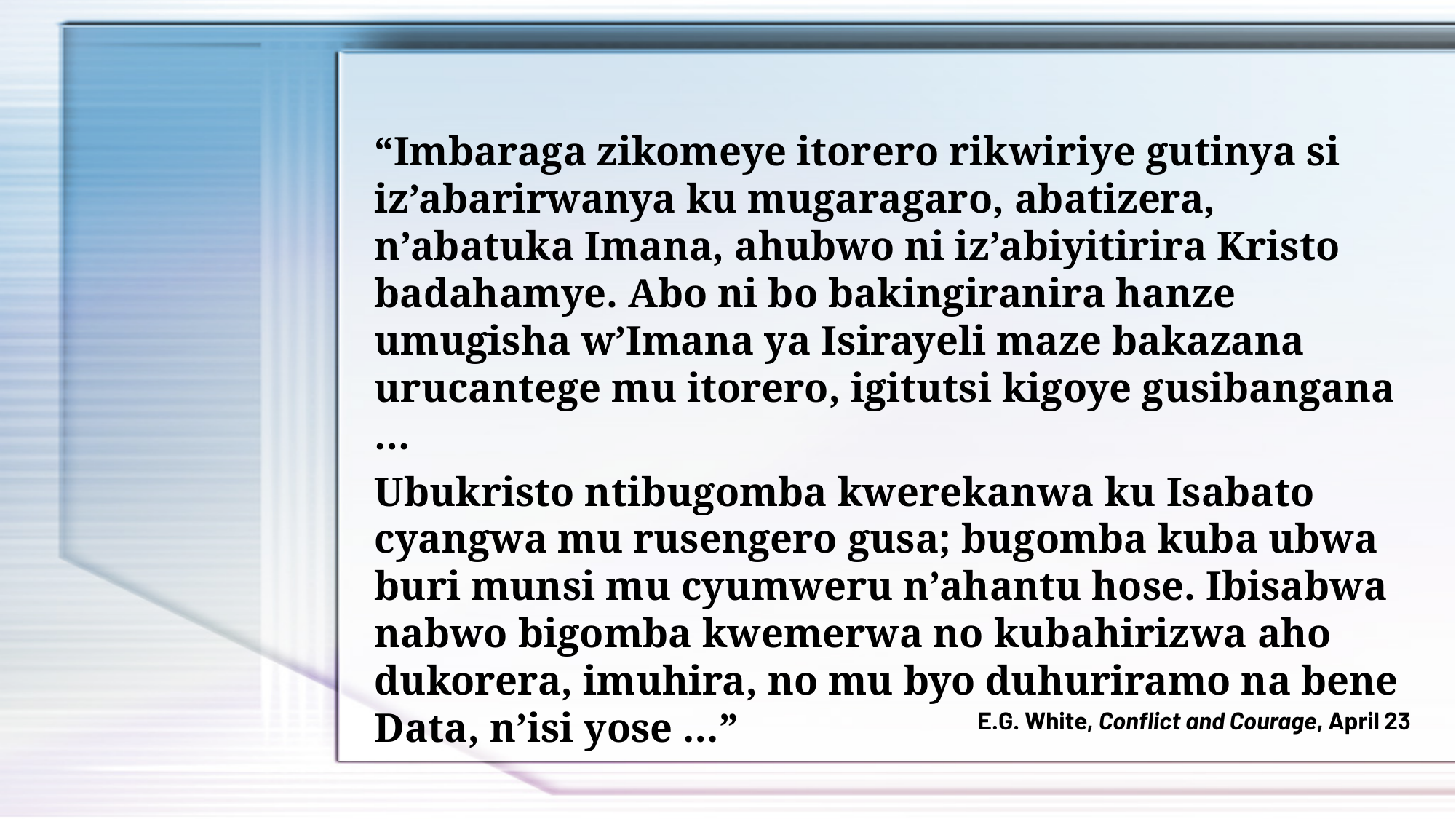

“Imbaraga zikomeye itorero rikwiriye gutinya si iz’abarirwanya ku mugaragaro, abatizera, n’abatuka Imana, ahubwo ni iz’abiyitirira Kristo badahamye. Abo ni bo bakingiranira hanze umugisha w’Imana ya Isirayeli maze bakazana urucantege mu itorero, igitutsi kigoye gusibangana …
Ubukristo ntibugomba kwerekanwa ku Isabato cyangwa mu rusengero gusa; bugomba kuba ubwa buri munsi mu cyumweru n’ahantu hose. Ibisabwa nabwo bigomba kwemerwa no kubahirizwa aho dukorera, imuhira, no mu byo duhuriramo na bene Data, n’isi yose …”
E.G. White, Conflict and Courage, April 23